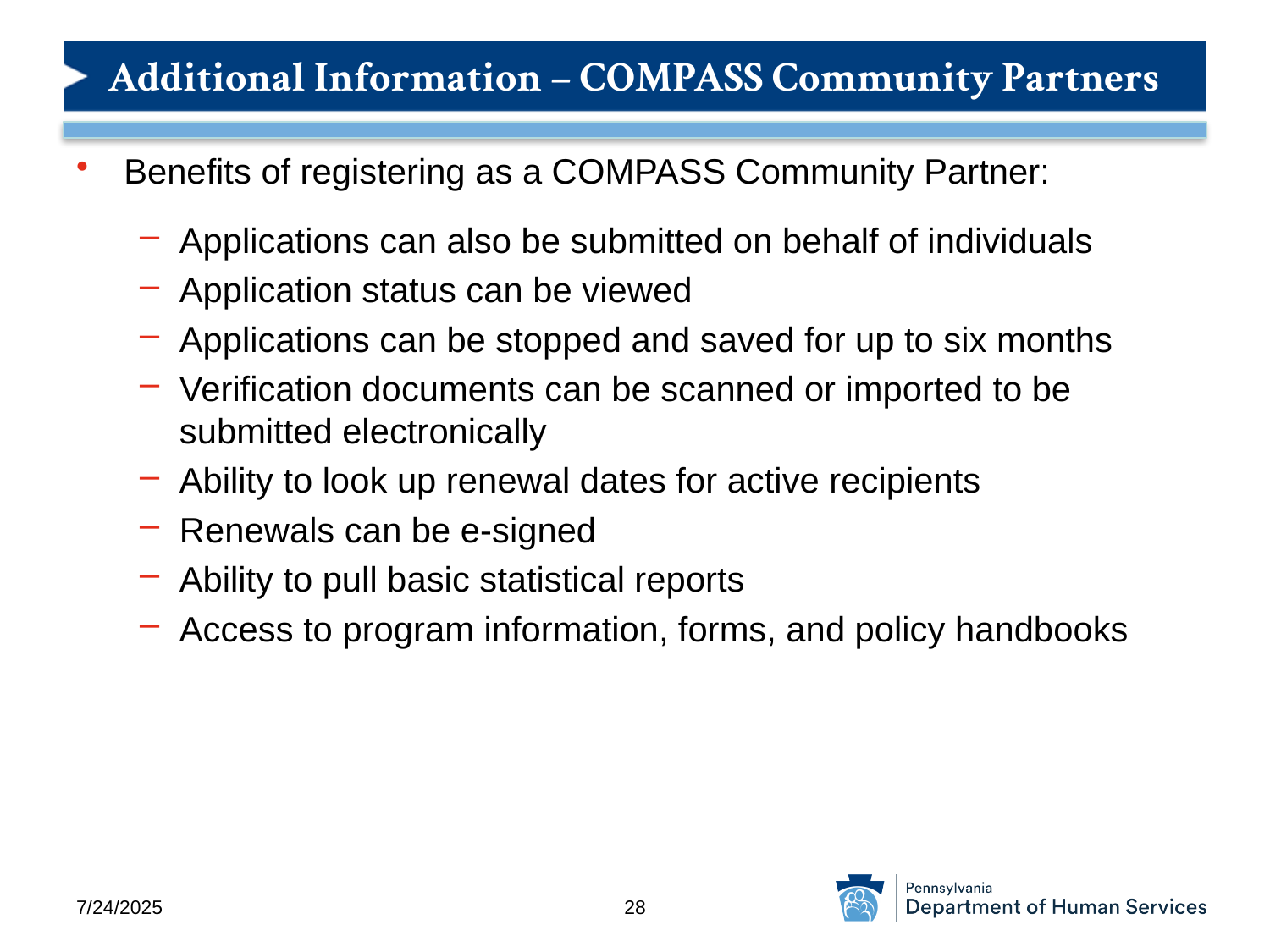

# Additional Information – COMPASS Community Partners
Benefits of registering as a COMPASS Community Partner:

Applications can also be submitted on behalf of individuals
Application status can be viewed
Applications can be stopped and saved for up to six months
Verification documents can be scanned or imported to be submitted electronically
Ability to look up renewal dates for active recipients
Renewals can be e-signed
Ability to pull basic statistical reports
Access to program information, forms, and policy handbooks

7/24/2025
28